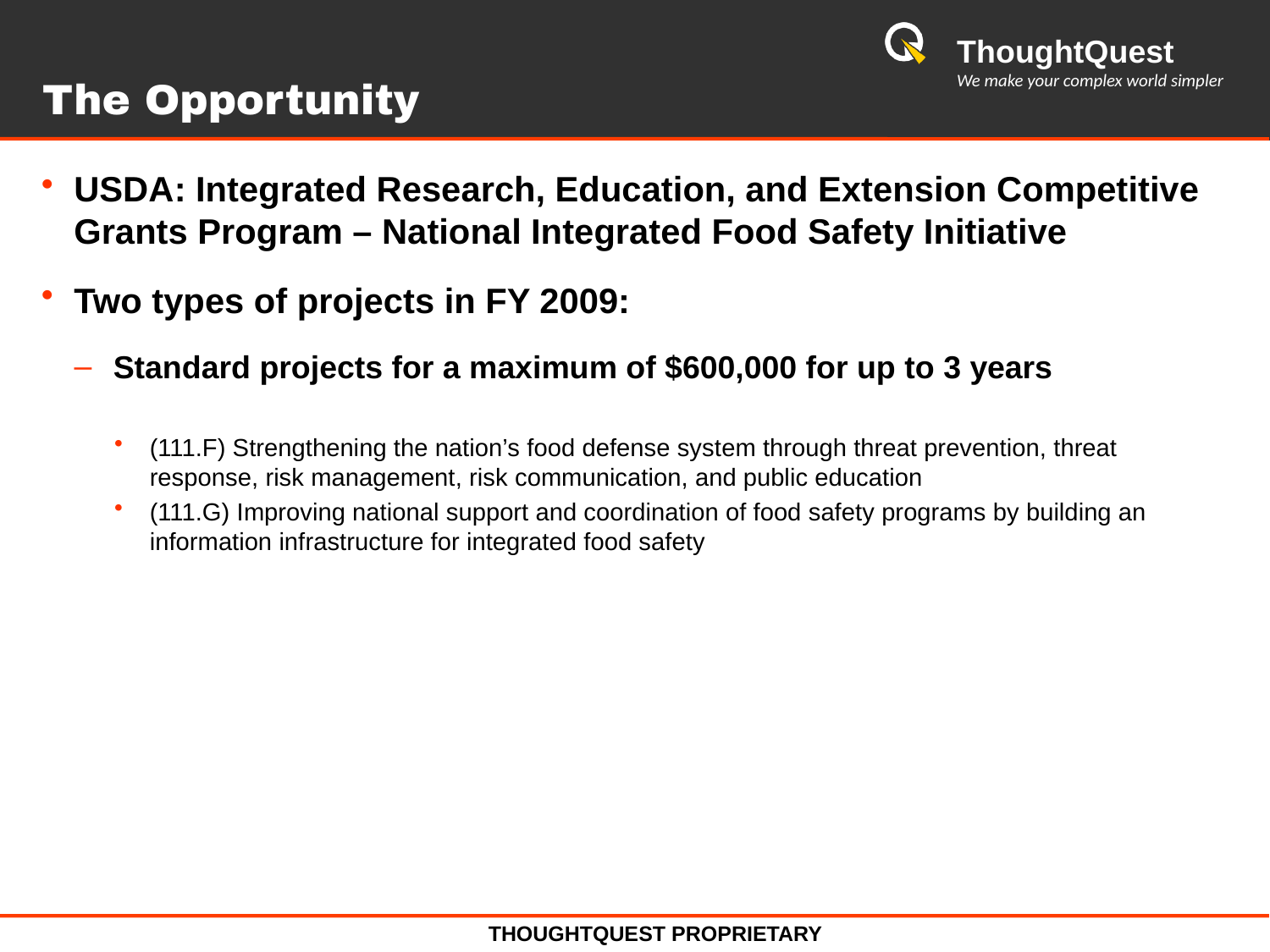

# The Opportunity
USDA: Integrated Research, Education, and Extension Competitive Grants Program – National Integrated Food Safety Initiative

Two types of projects in FY 2009:

Standard projects for a maximum of $600,000 for up to 3 years

(111.F) Strengthening the nation’s food defense system through threat prevention, threat response, risk management, risk communication, and public education
(111.G) Improving national support and coordination of food safety programs by building an information infrastructure for integrated food safety

THOUGHTQUEST PROPRIETARY